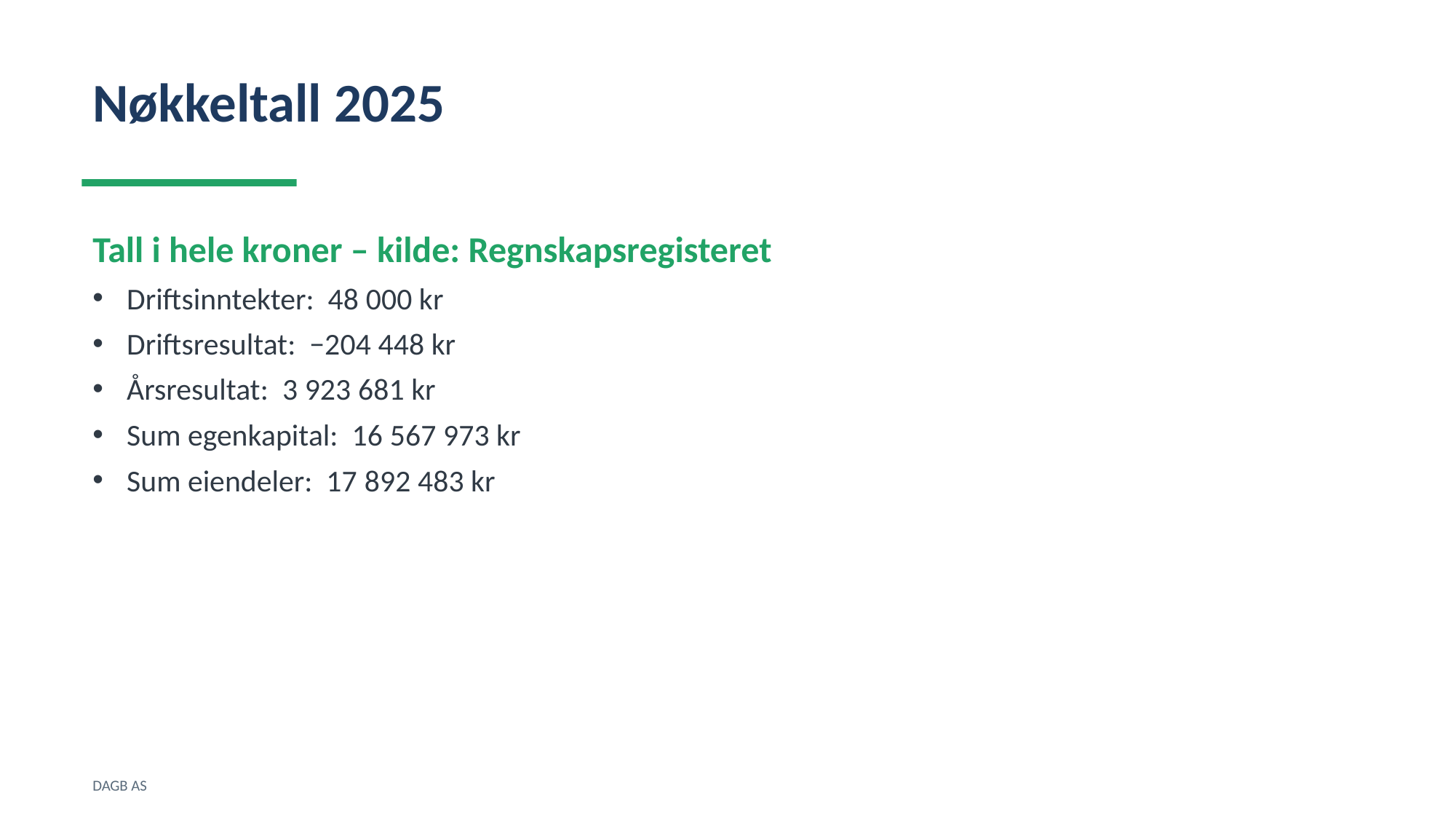

Nøkkeltall 2025

Tall i hele kroner – kilde: Regnskapsregisteret
Driftsinntekter:  48 000 kr
Driftsresultat:  −204 448 kr
Årsresultat:  3 923 681 kr
Sum egenkapital:  16 567 973 kr
Sum eiendeler:  17 892 483 kr
DAGB AS